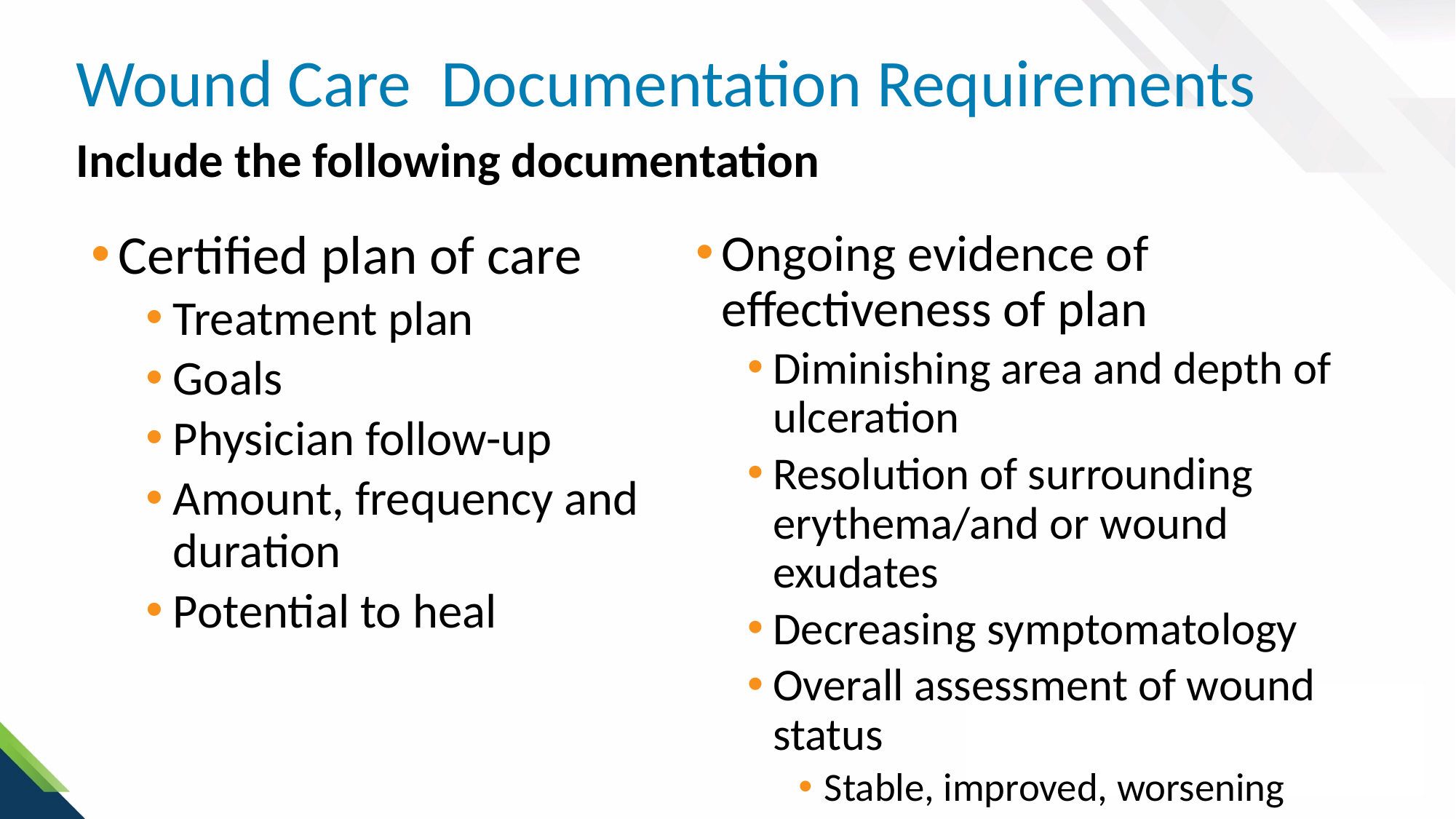

# Wound Care  Documentation Requirements
Include the following documentation
Certified plan of care
Treatment plan
Goals
Physician follow-up
Amount, frequency and duration
Potential to heal
Ongoing evidence of effectiveness of plan
Diminishing area and depth of ulceration
Resolution of surrounding erythema/and or wound exudates
Decreasing symptomatology
Overall assessment of wound status
Stable, improved, worsening